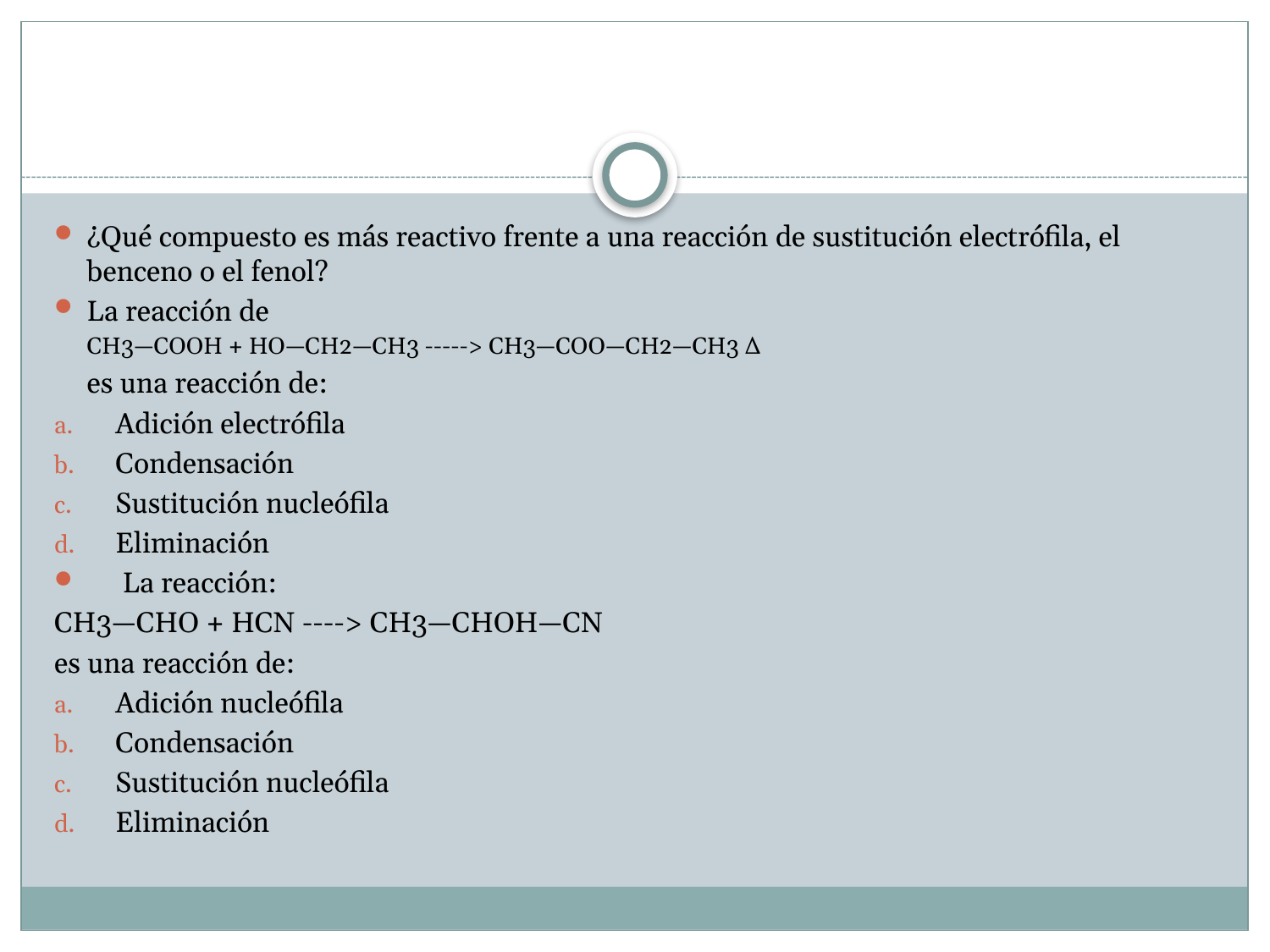

#
¿Qué compuesto es más reactivo frente a una reacción de sustitución electrófila, el benceno o el fenol?
La reacción de
	CH3—COOH + HO—CH2—CH3 -----> CH3—COO—CH2—CH3 Δ
	es una reacción de:
Adición electrófila
Condensación
Sustitución nucleófila
Eliminación
 La reacción:
CH3—CHO + HCN ----> CH3—CHOH—CN
es una reacción de:
Adición nucleófila
Condensación
Sustitución nucleófila
Eliminación